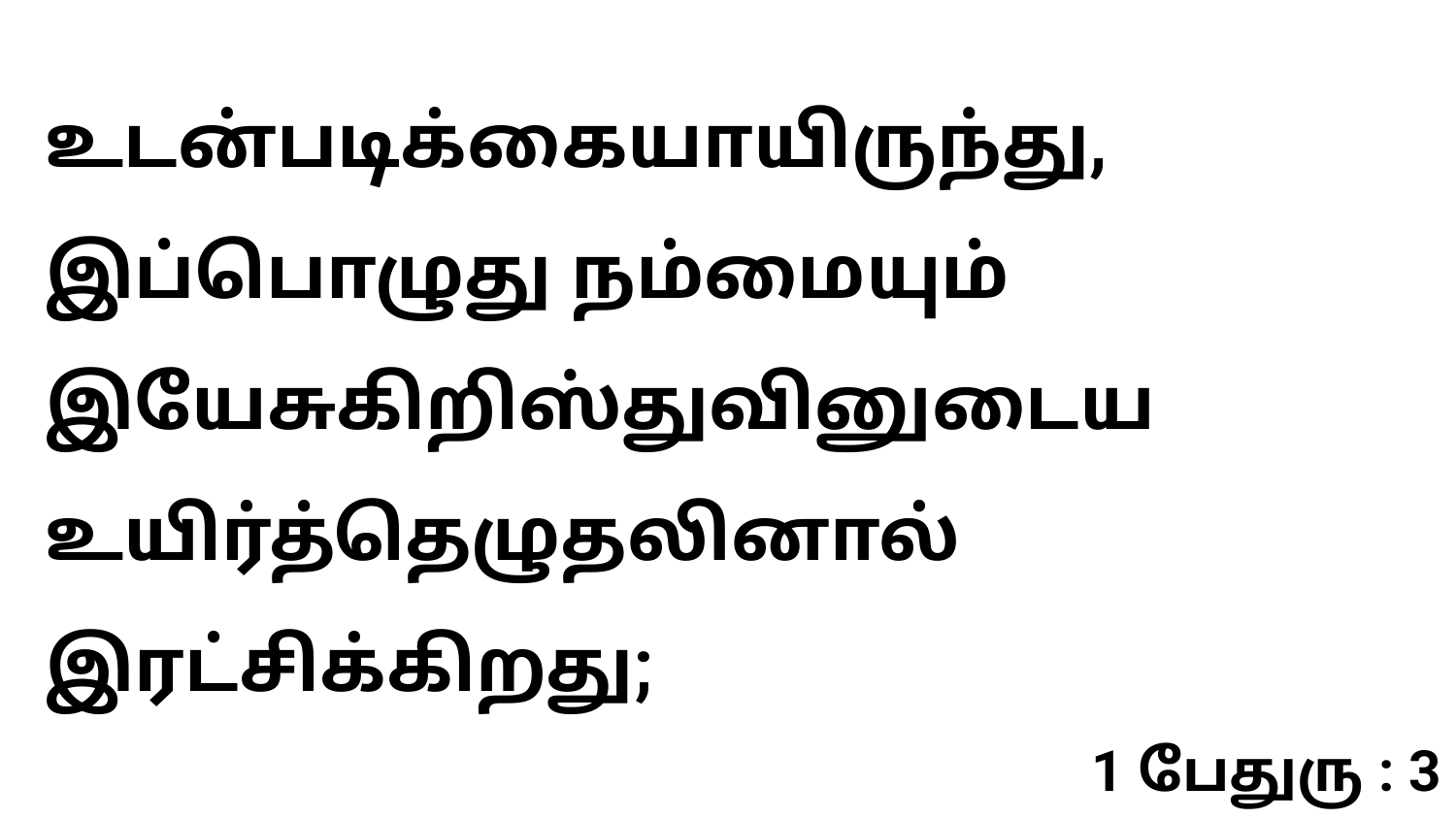

உடன்படிக்கையாயிருந்து, இப்பொழுது நம்மையும் இயேசுகிறிஸ்துவினுடைய உயிர்த்தெழுதலினால் இரட்சிக்கிறது;
1 பேதுரு : 3